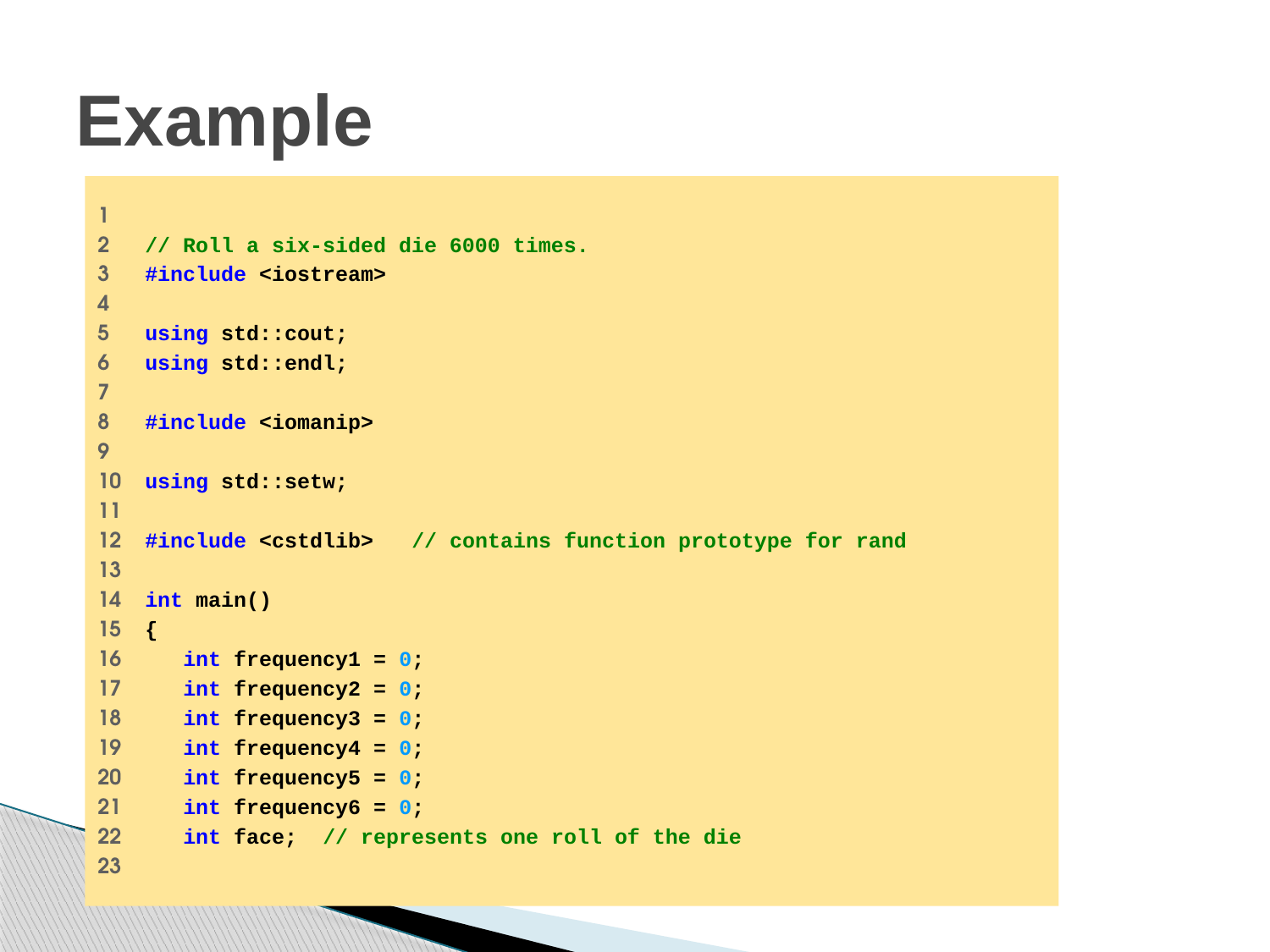

# Example
1
2      // Roll a six-sided die 6000 times.
3      #include <iostream>
4
5      using std::cout;
6      using std::endl;
7
8      #include <iomanip>
9
10    using std::setw;
11
12    #include <cstdlib>   // contains function prototype for rand
13
14    int main()
15    {
16       int frequency1 = 0;
17       int frequency2 = 0;
18       int frequency3 = 0;
19       int frequency4 = 0;
20       int frequency5 = 0;
21       int frequency6 = 0;
22       int face;  // represents one roll of the die
23